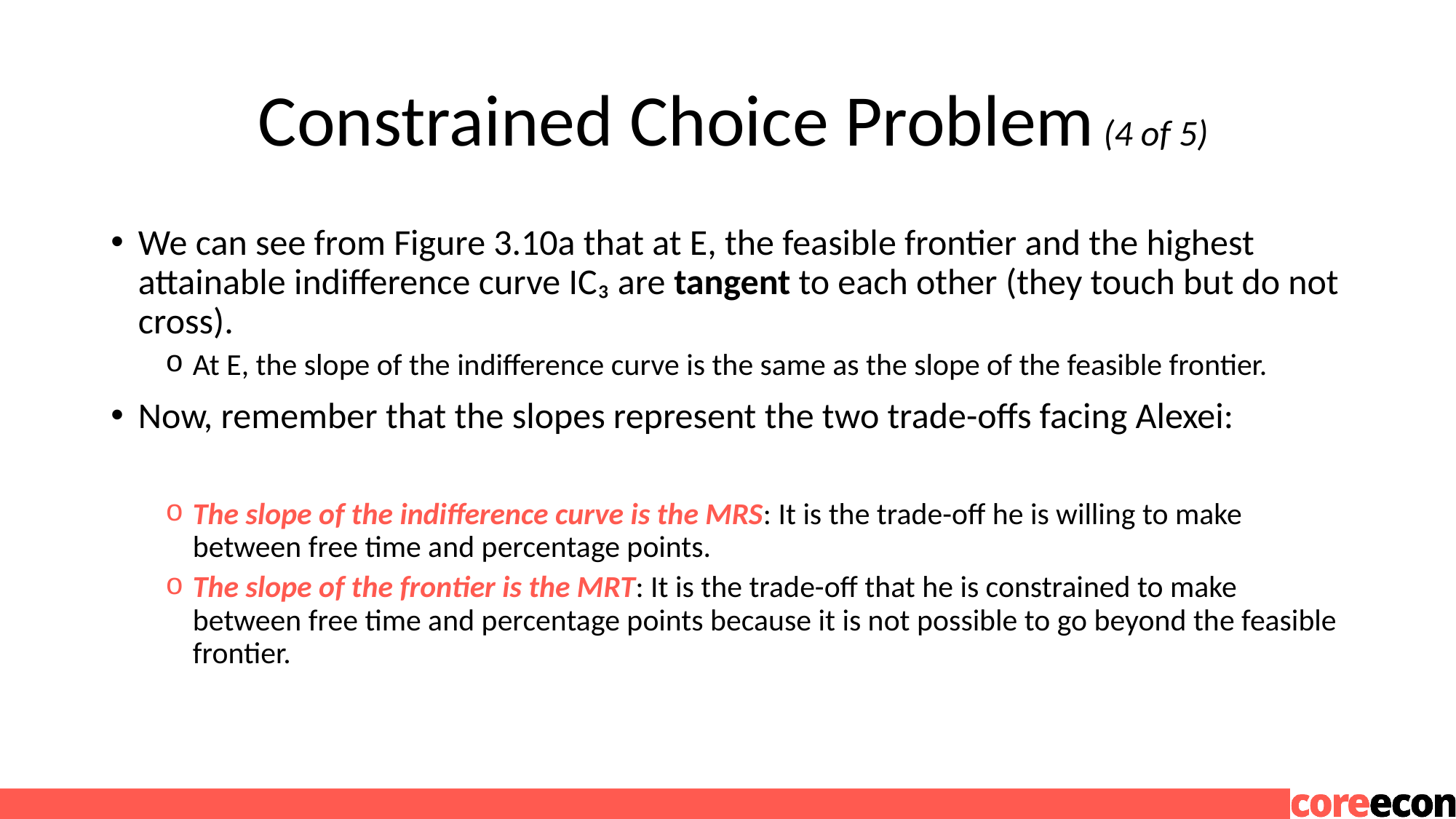

# Constrained Choice Problem (4 of 5)
We can see from Figure 3.10a that at E, the feasible frontier and the highest attainable indifference curve IC₃ are tangent to each other (they touch but do not cross).
At E, the slope of the indifference curve is the same as the slope of the feasible frontier.
Now, remember that the slopes represent the two trade-offs facing Alexei:

The slope of the indifference curve is the MRS: It is the trade-off he is willing to make between free time and percentage points.
The slope of the frontier is the MRT: It is the trade-off that he is constrained to make between free time and percentage points because it is not possible to go beyond the feasible frontier.